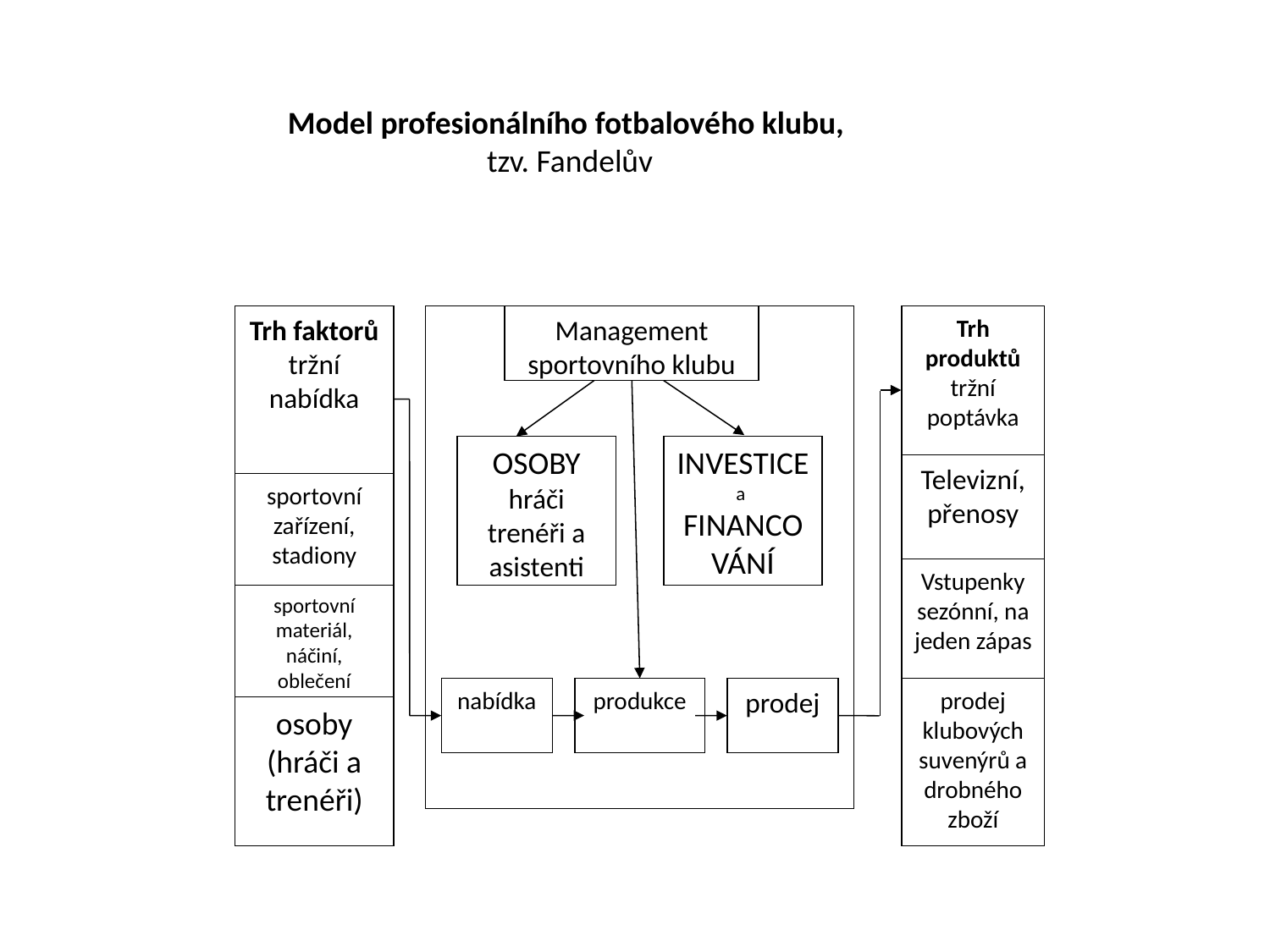

Model profesionálního fotbalového klubu,
tzv. Fandelův

Trh faktorů
tržní nabídka

sportovní zařízení, stadiony

sportovní materiál, náčiní, oblečení

osoby (hráči a trenéři)

OSOBY
hráči
trenéři a asistenti
Management sportovního klubu

Trh produktů
tržní poptávka

INVESTICE
a
FINANCOVÁNÍ
Televizní, přenosy
Vstupenky sezónní, na jeden zápas

nabídka
produkce
prodej
prodej klubových suvenýrů a drobného zboží